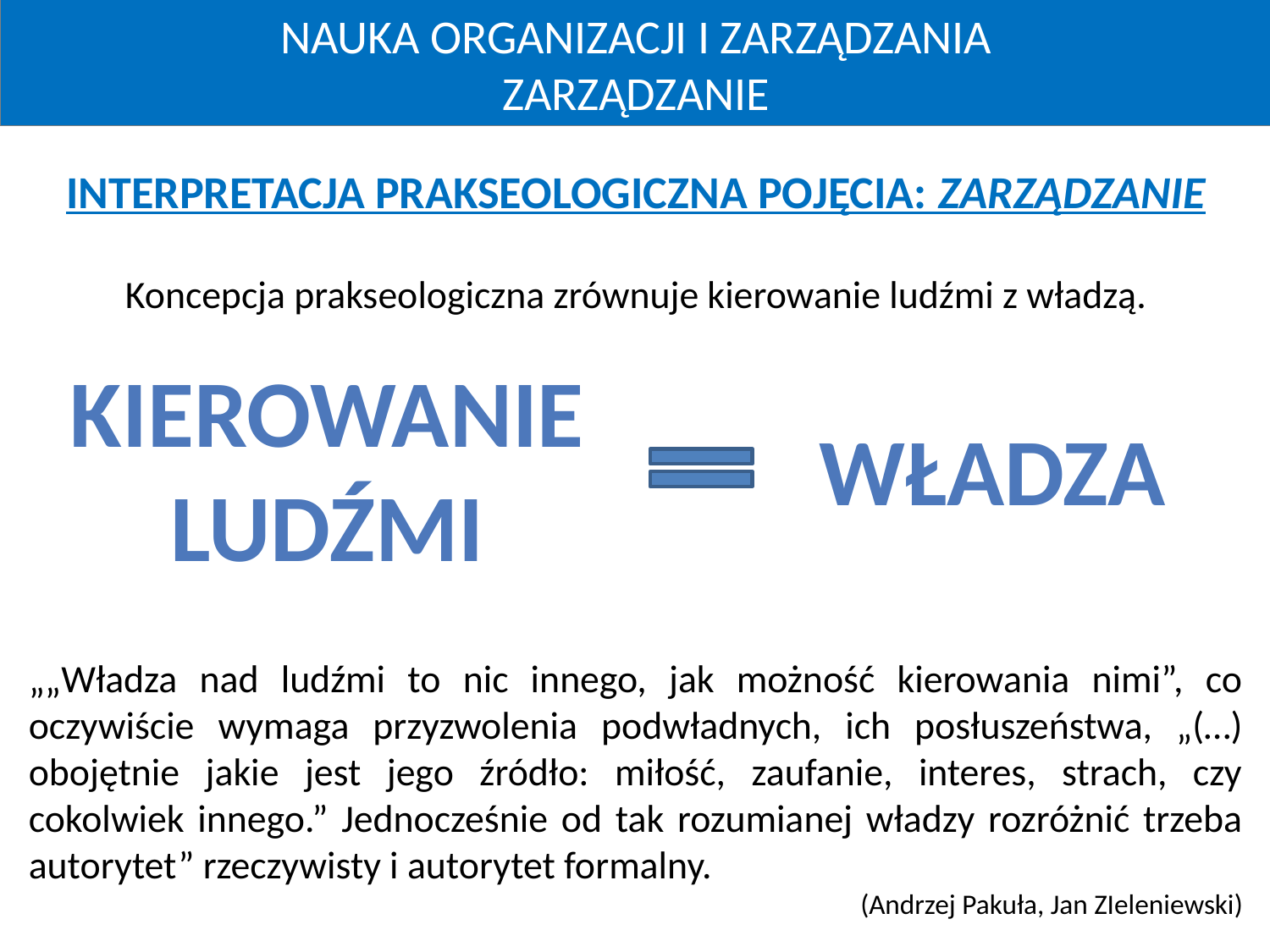

NAUKA ORGANIZACJI I ZARZĄDZANIA
ZARZĄDZANIE
INTERPRETACJA PRAKSEOLOGICZNA POJĘCIA: ZARZĄDZANIE

Koncepcja prakseologiczna zrównuje kierowanie ludźmi z władzą.

„„Władza nad ludźmi to nic innego, jak możność kierowania nimi”, co oczywiście wymaga przyzwolenia podwładnych, ich posłuszeństwa, „(…) obojętnie jakie jest jego źródło: miłość, zaufanie, interes, strach, czy cokolwiek innego.” Jednocześnie od tak rozumianej władzy rozróżnić trzeba autorytet” rzeczywisty i autorytet formalny.
(Andrzej Pakuła, Jan ZIeleniewski)
KIEROWANIE
LUDŹMI
WŁADZA